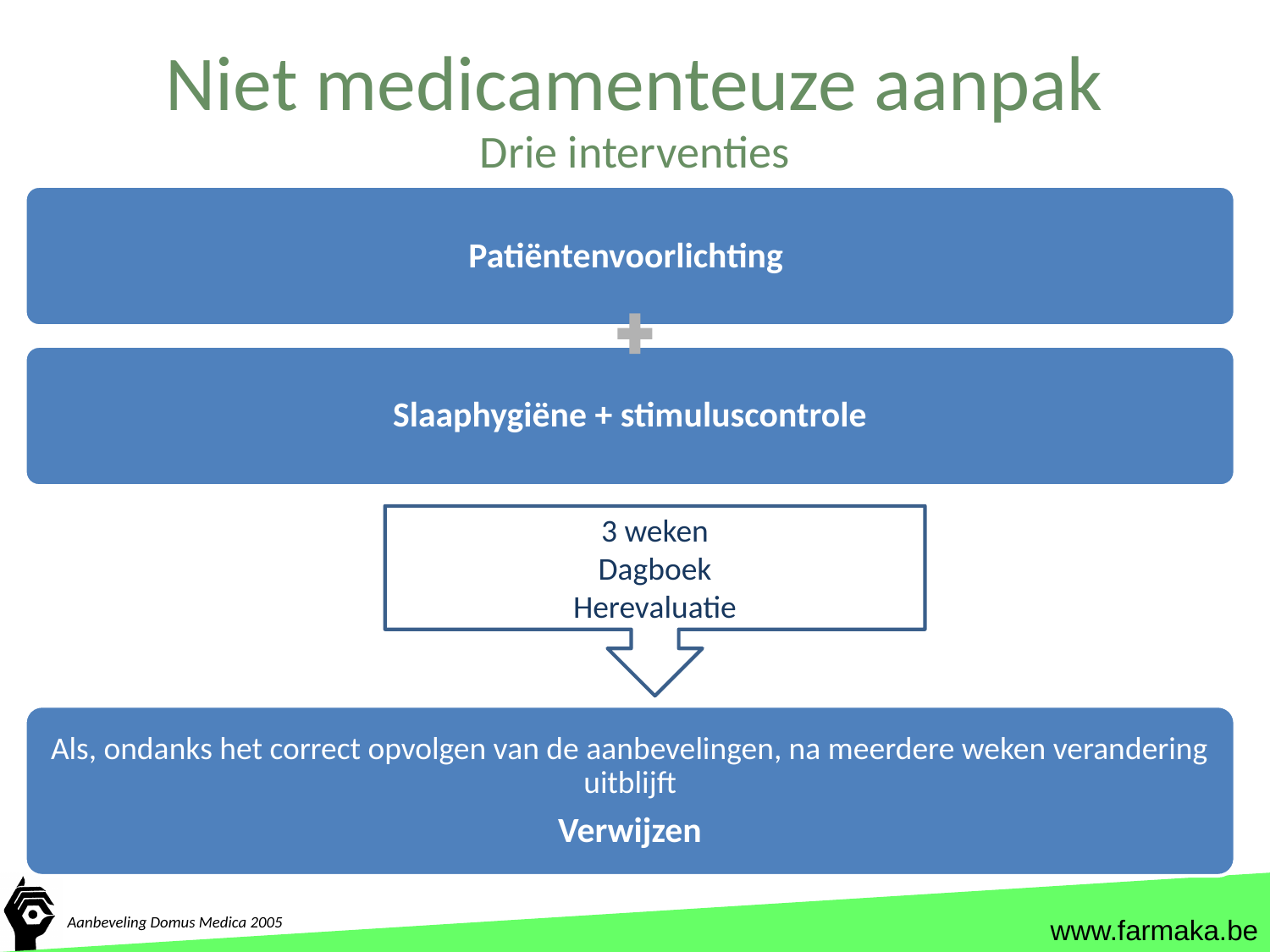

# Niet medicamenteuze aanpak
Drie interventies

Patiëntenvoorlichting

Slaaphygiëne + stimuluscontrole
3 weken
Dagboek
Herevaluatie

Als, ondanks het correct opvolgen van de aanbevelingen, na meerdere weken verandering uitblijft
Verwijzen
Aanbeveling Domus Medica 2005